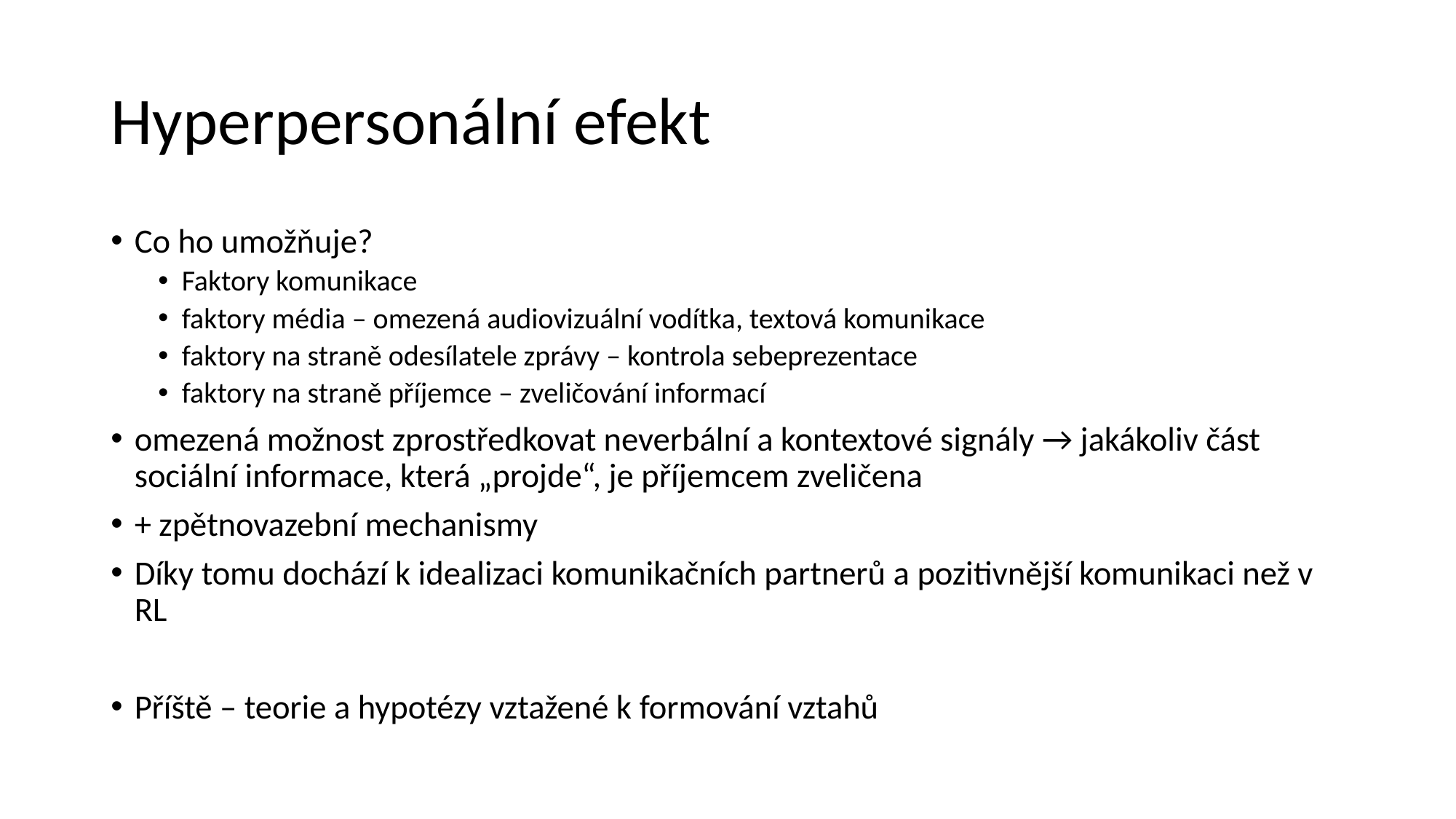

# Hyperpersonální efekt
Co ho umožňuje?
Faktory komunikace
faktory média – omezená audiovizuální vodítka, textová komunikace
faktory na straně odesílatele zprávy – kontrola sebeprezentace
faktory na straně příjemce – zveličování informací
omezená možnost zprostředkovat neverbální a kontextové signály → jakákoliv část sociální informace, která „projde“, je příjemcem zveličena
+ zpětnovazební mechanismy
Díky tomu dochází k idealizaci komunikačních partnerů a pozitivnější komunikaci než v RL

Příště – teorie a hypotézy vztažené k formování vztahů